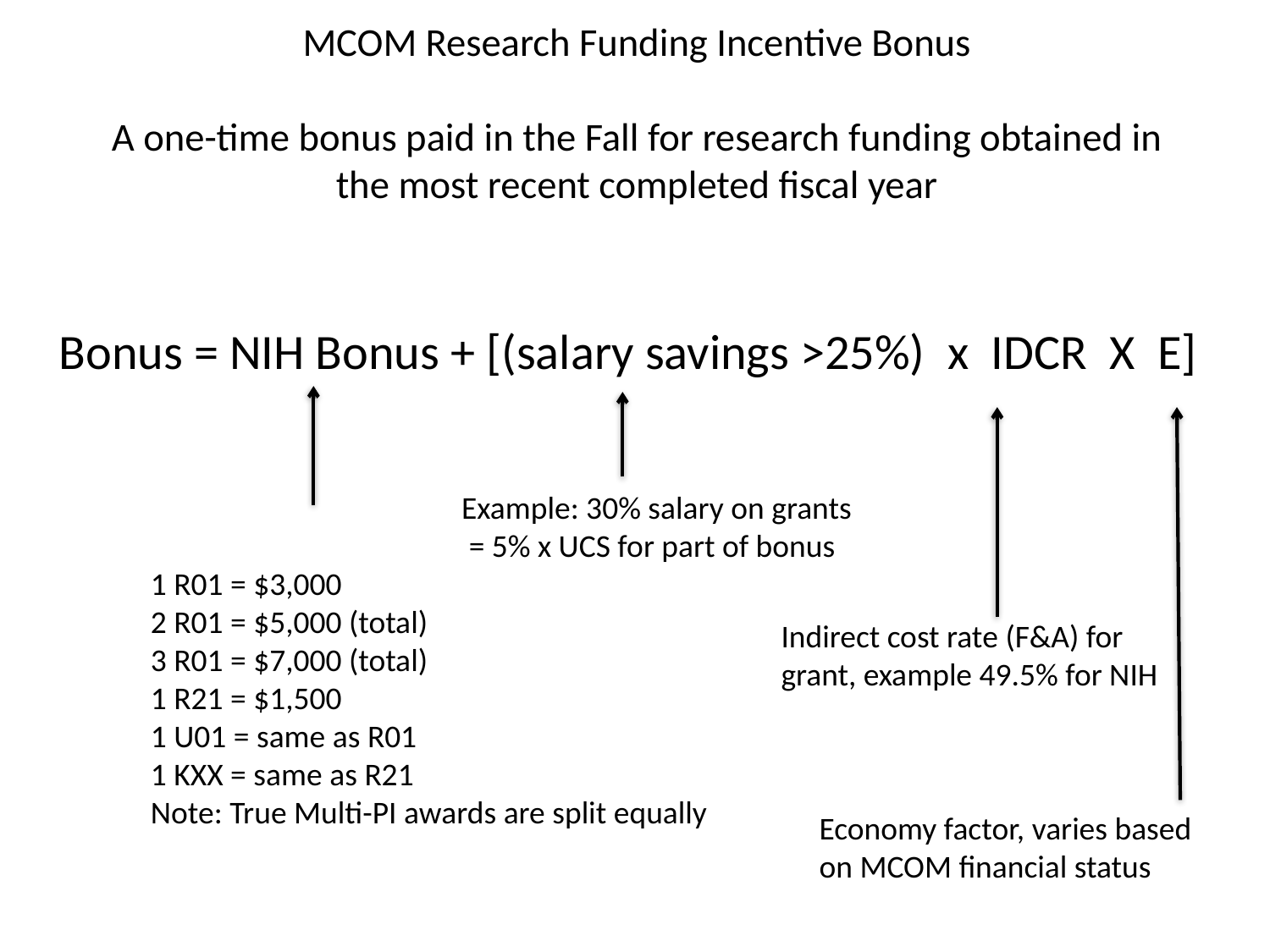

# MCOM Research Funding Incentive Bonus A one-time bonus paid in the Fall for research funding obtained in the most recent completed fiscal year
Bonus = NIH Bonus + [(salary savings >25%)  x  IDCR  X  E]
Example: 30% salary on grants
 = 5% x UCS for part of bonus
1 R01 = $3,000
2 R01 = $5,000 (total)
3 R01 = $7,000 (total)
1 R21 = $1,500
1 U01 = same as R01
1 KXX = same as R21
Note: True Multi-PI awards are split equally
Indirect cost rate (F&A) for
grant, example 49.5% for NIH
Economy factor, varies based
on MCOM financial status